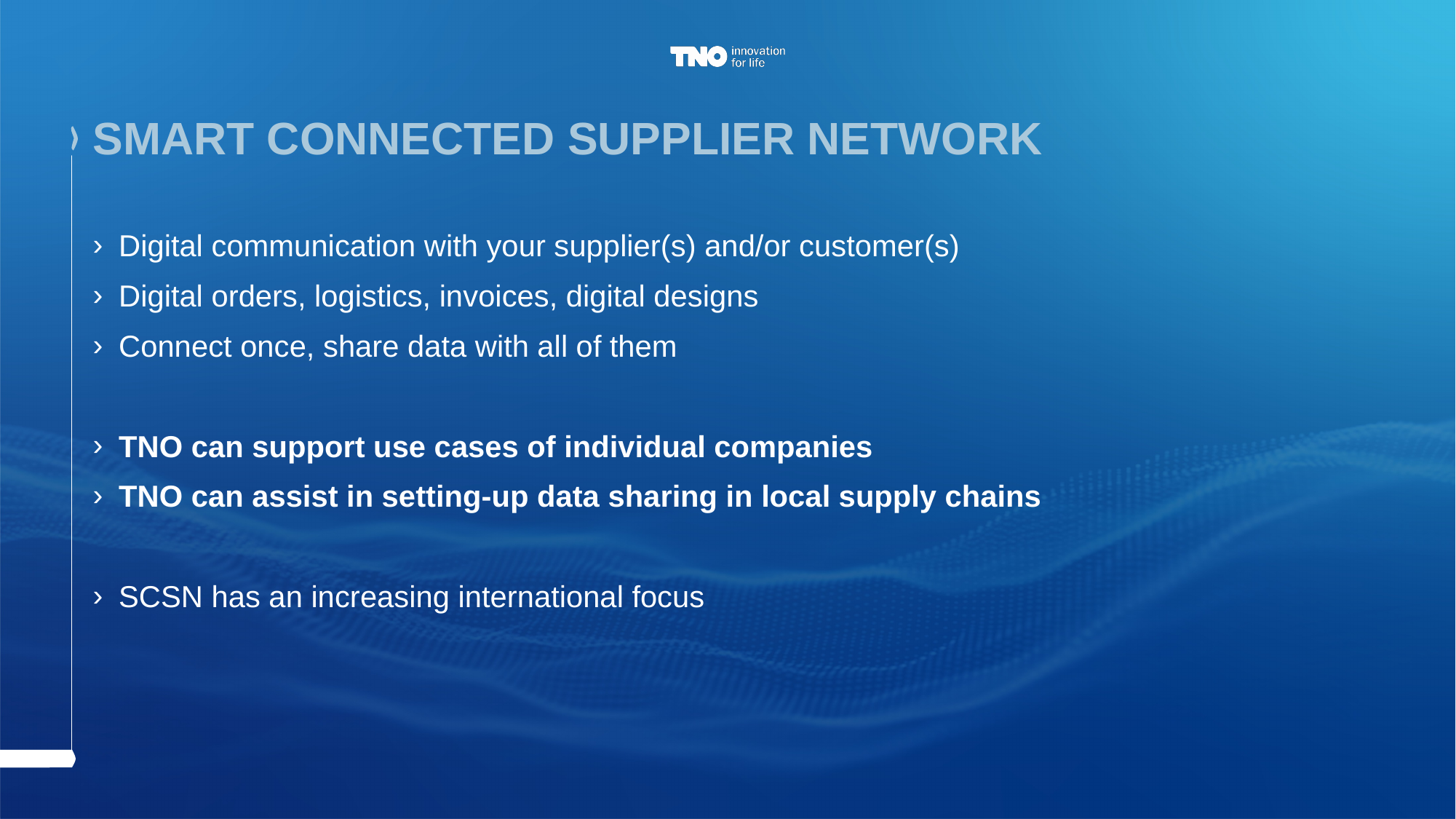

# Smart connected supplier network

Digital communication with your supplier(s) and/or customer(s)
Digital orders, logistics, invoices, digital designs
Connect once, share data with all of them

TNO can support use cases of individual companies
TNO can assist in setting-up data sharing in local supply chains

SCSN has an increasing international focus